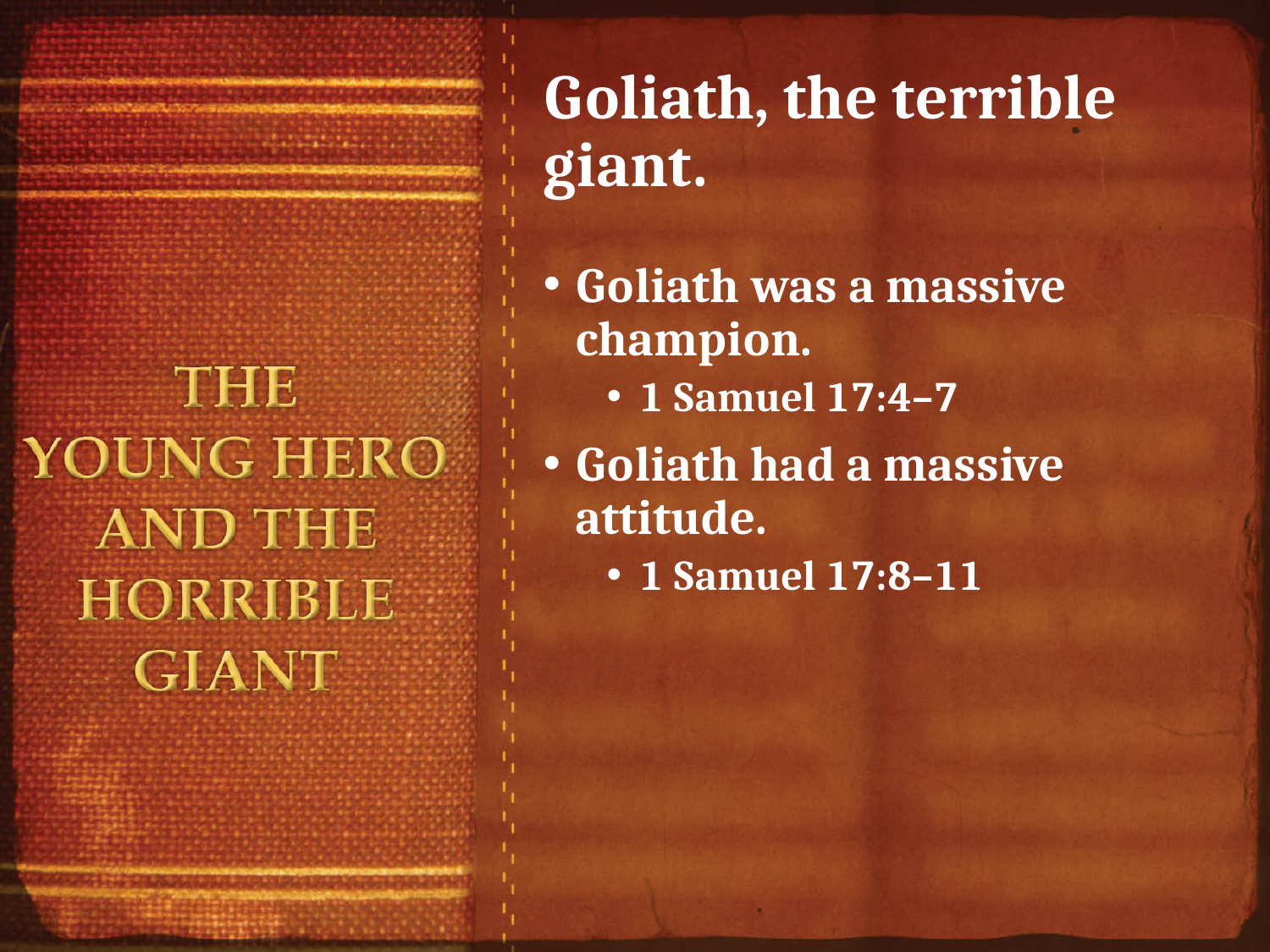

# Goliath, the terrible giant.
Goliath was a massive champion.
1 Samuel 17:4–7
Goliath had a massive attitude.
1 Samuel 17:8–11